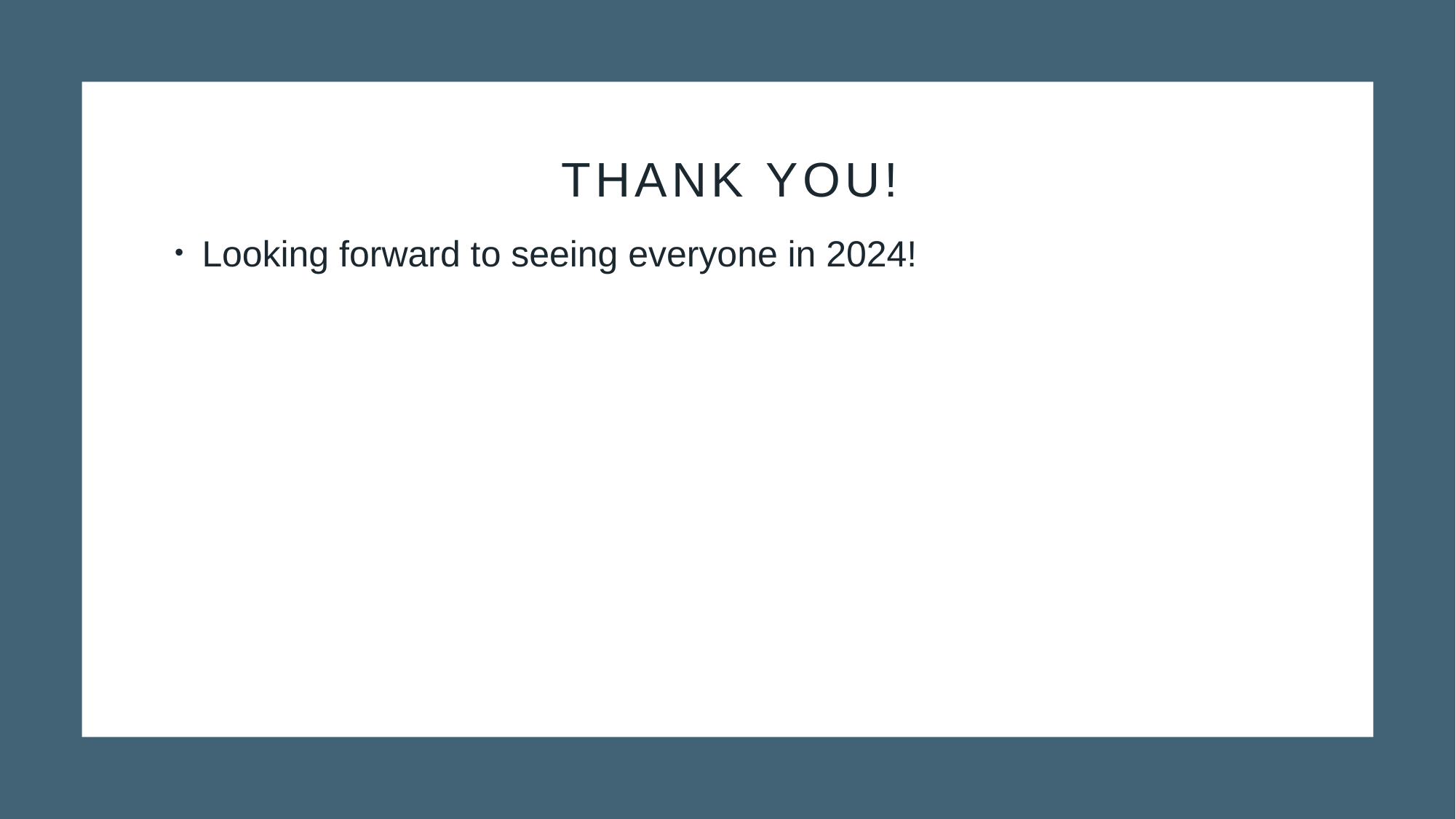

# Thank you!
Looking forward to seeing everyone in 2024!